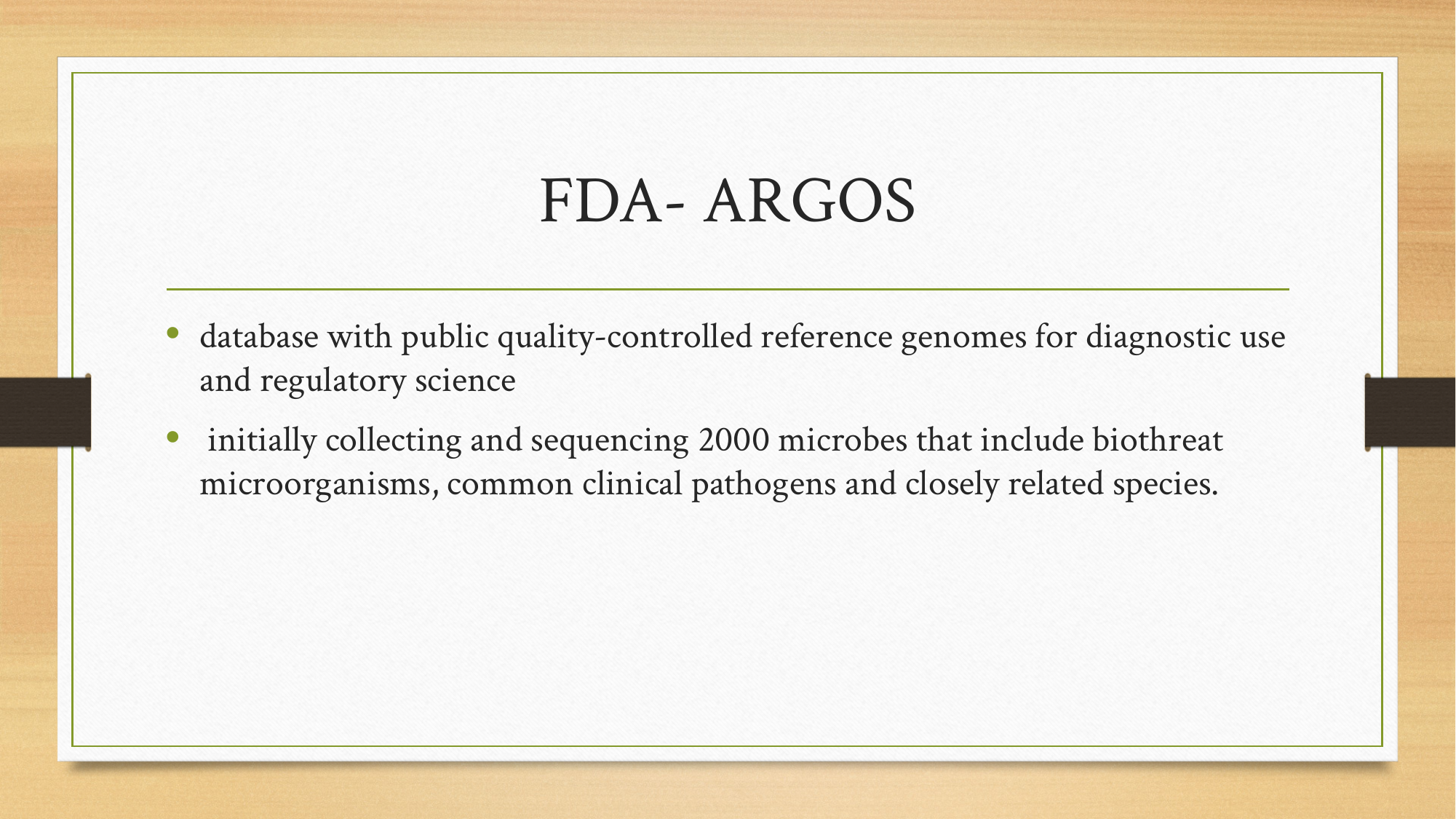

# FDA- ARGOS
database with public quality-controlled reference genomes for diagnostic use and regulatory science
 initially collecting and sequencing 2000 microbes that include biothreat microorganisms, common clinical pathogens and closely related species.